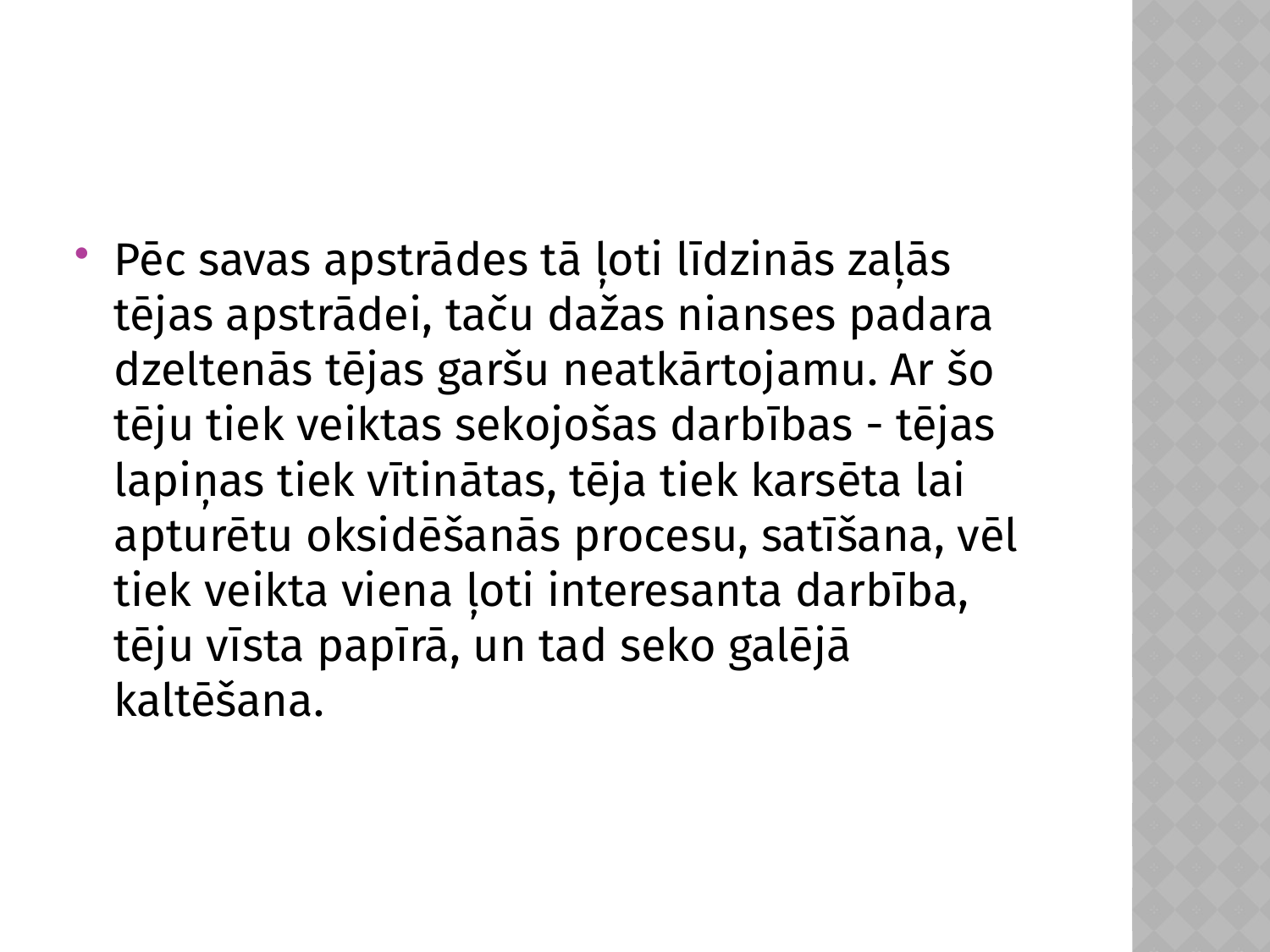

#
Pēc savas apstrādes tā ļoti līdzinās zaļās tējas apstrādei, taču dažas nianses padara dzeltenās tējas garšu neatkārtojamu. Ar šo tēju tiek veiktas sekojošas darbības - tējas lapiņas tiek vītinātas, tēja tiek karsēta lai apturētu oksidēšanās procesu, satīšana, vēl tiek veikta viena ļoti interesanta darbība, tēju vīsta papīrā, un tad seko galējā kaltēšana.